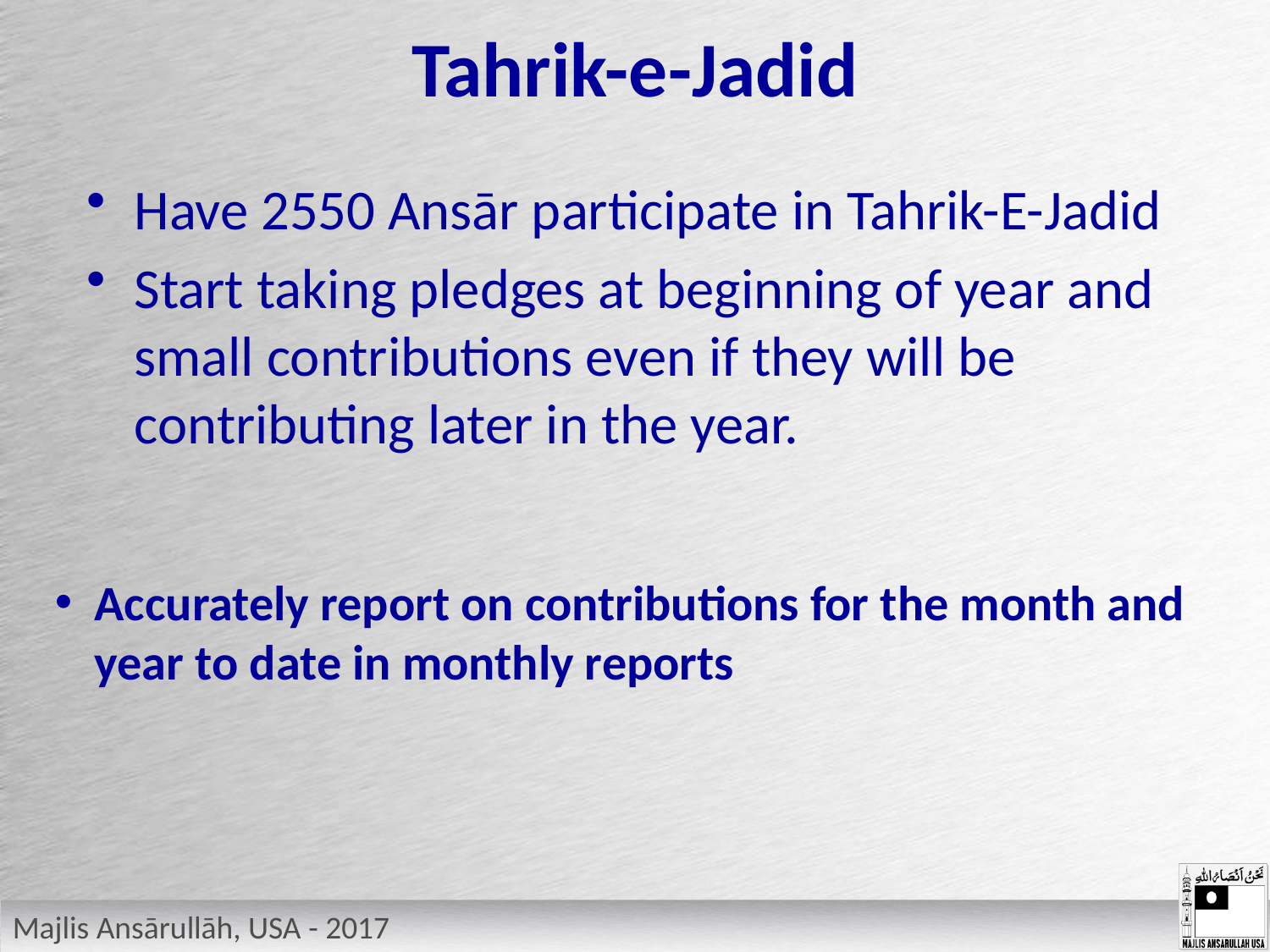

Tahrik-e-Jadid
Have 2550 Ansār participate in Tahrik-E-Jadid
Start taking pledges at beginning of year and small contributions even if they will be contributing later in the year.

Accurately report on contributions for the month and year to date in monthly reports